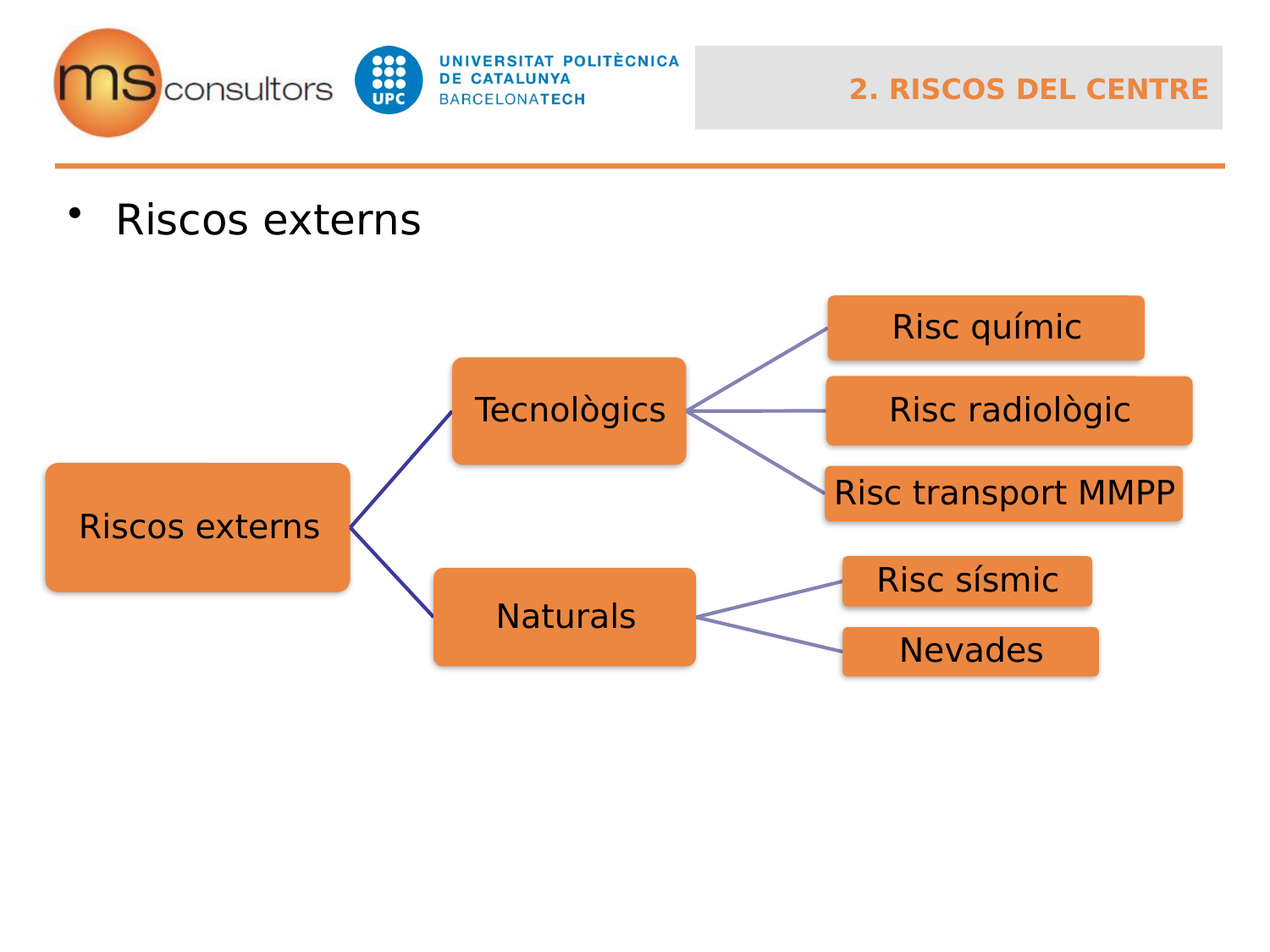

2. RISCOS DEL CENTRE
Riscos externs

Tecnològics

Risc químic

Risc radiològic

Risc transport MMPP

Naturals

Risc sísmic

Nevades
Riscos externs